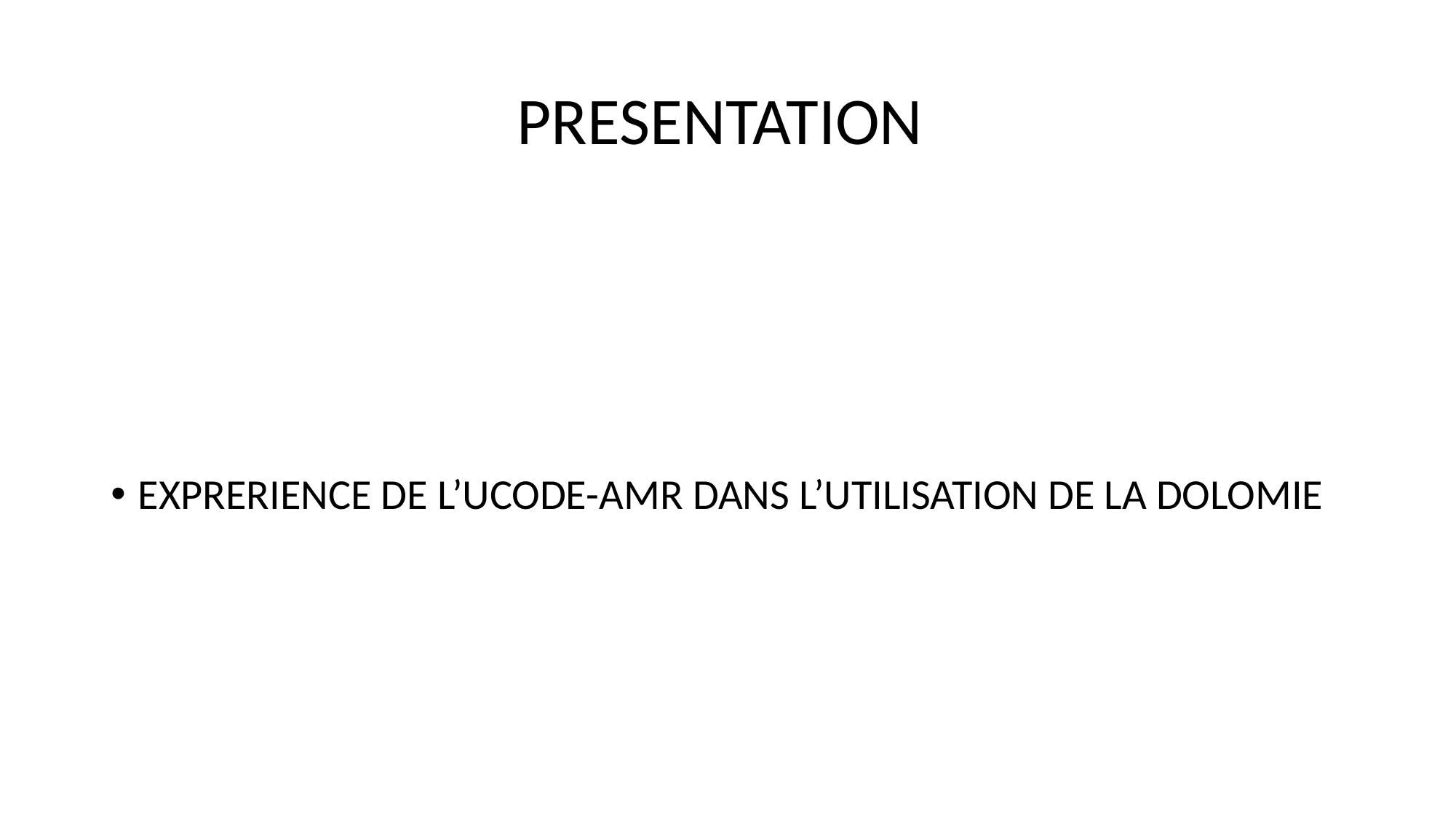

# PRESENTATION

EXPRERIENCE DE L’UCODE-AMR DANS L’UTILISATION DE LA DOLOMIE